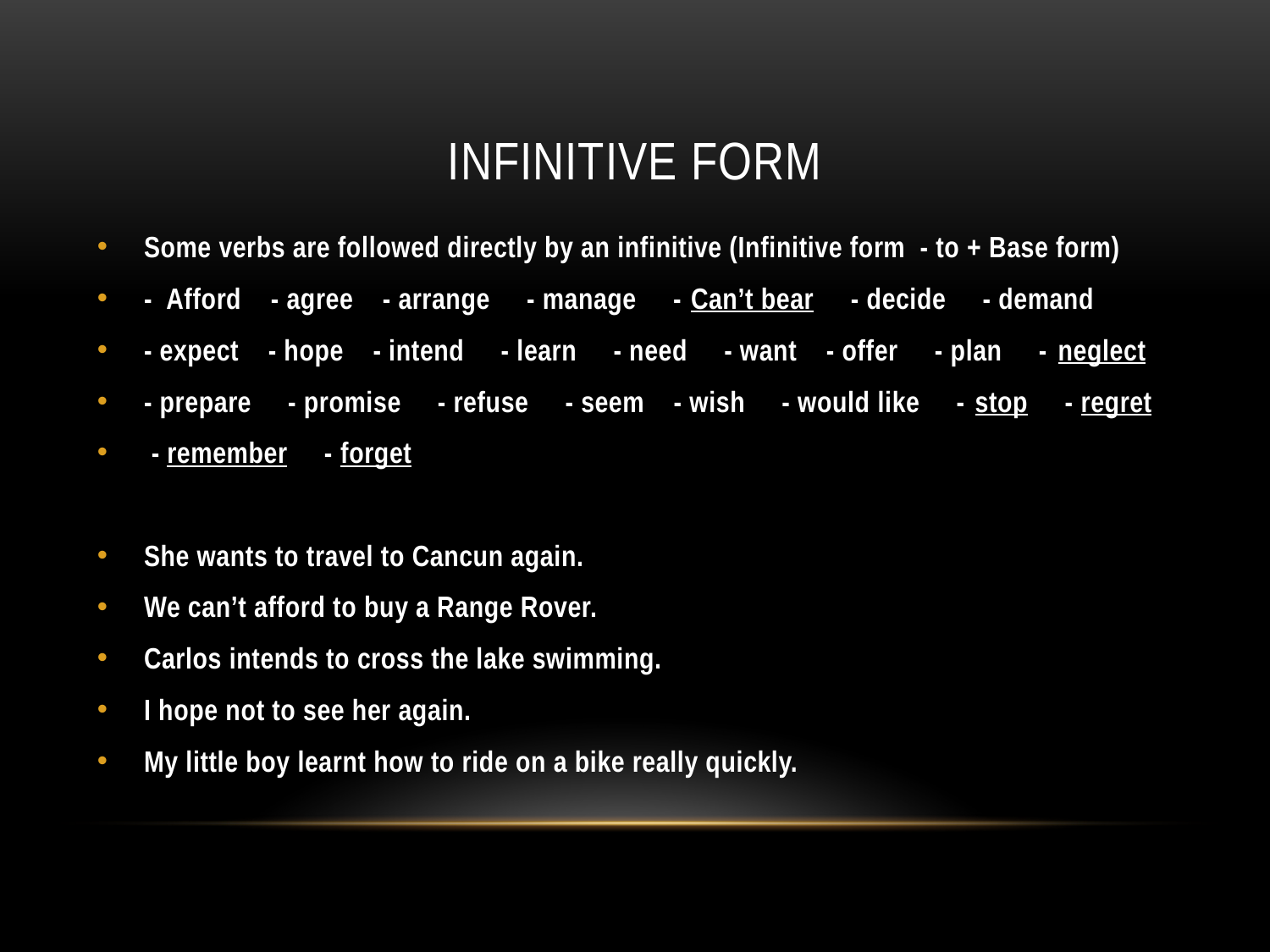

# INFINITIVE FORM
Some verbs are followed directly by an infinitive (Infinitive form  - to + Base form)
-  Afford    - agree    - arrange     - manage     - Can’t bear     - decide     - demand
- expect    - hope    - intend     - learn     - need     - want    - offer     - plan     - neglect
- prepare     - promise     - refuse     - seem    - wish     - would like     - stop     - regret
 - remember     - forget

She wants to travel to Cancun again.
We can’t afford to buy a Range Rover.
Carlos intends to cross the lake swimming.
I hope not to see her again.
My little boy learnt how to ride on a bike really quickly.